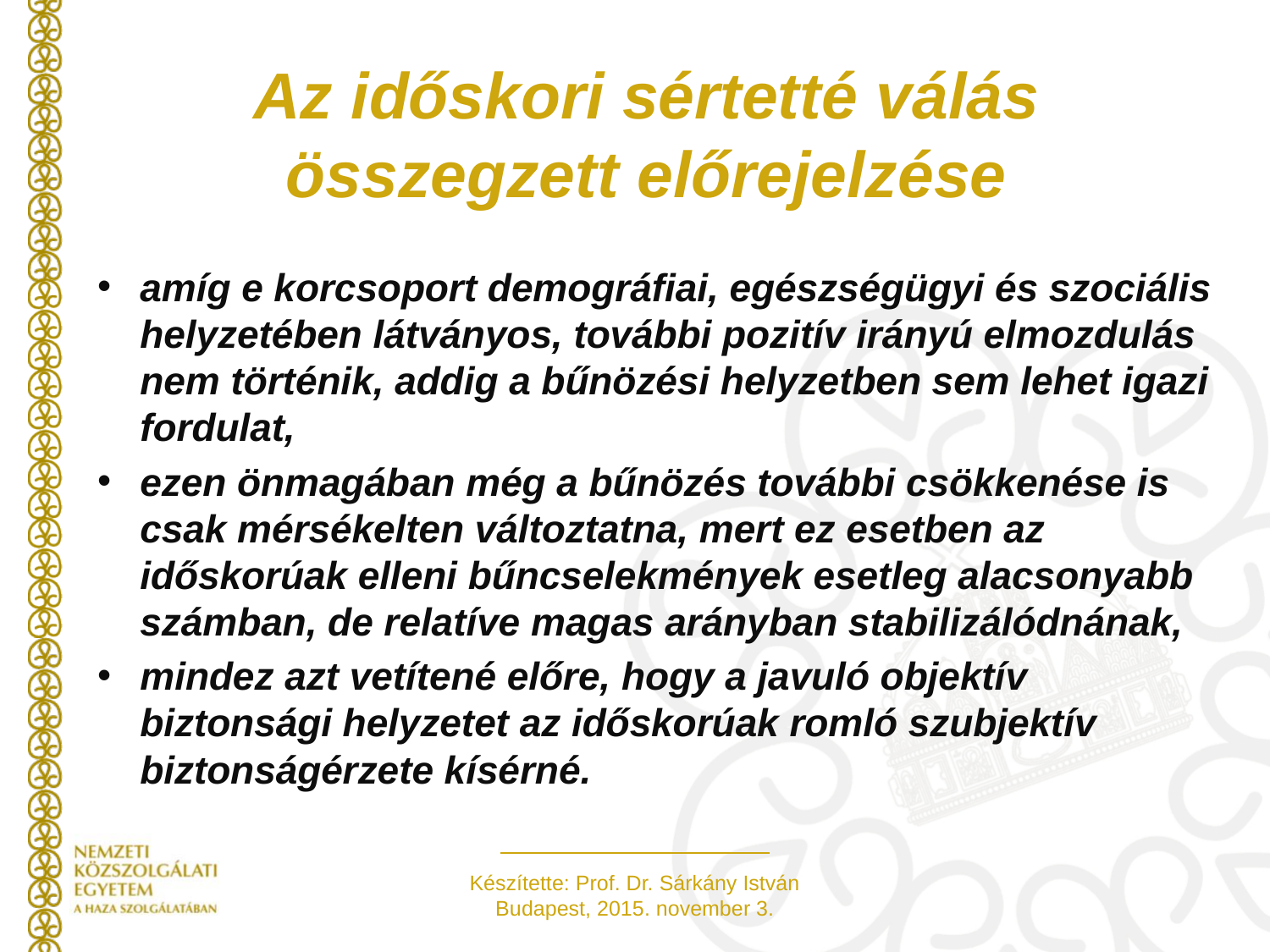

# Az időskori sértetté válás összegzett előrejelzése
amíg e korcsoport demográfiai, egészségügyi és szociális helyzetében látványos, további pozitív irányú elmozdulás nem történik, addig a bűnözési helyzetben sem lehet igazi fordulat,
ezen önmagában még a bűnözés további csökkenése is csak mérsékelten változtatna, mert ez esetben az időskorúak elleni bűncselekmények esetleg alacsonyabb számban, de relatíve magas arányban stabilizálódnának,
mindez azt vetítené előre, hogy a javuló objektív biztonsági helyzetet az időskorúak romló szubjektív biztonságérzete kísérné.